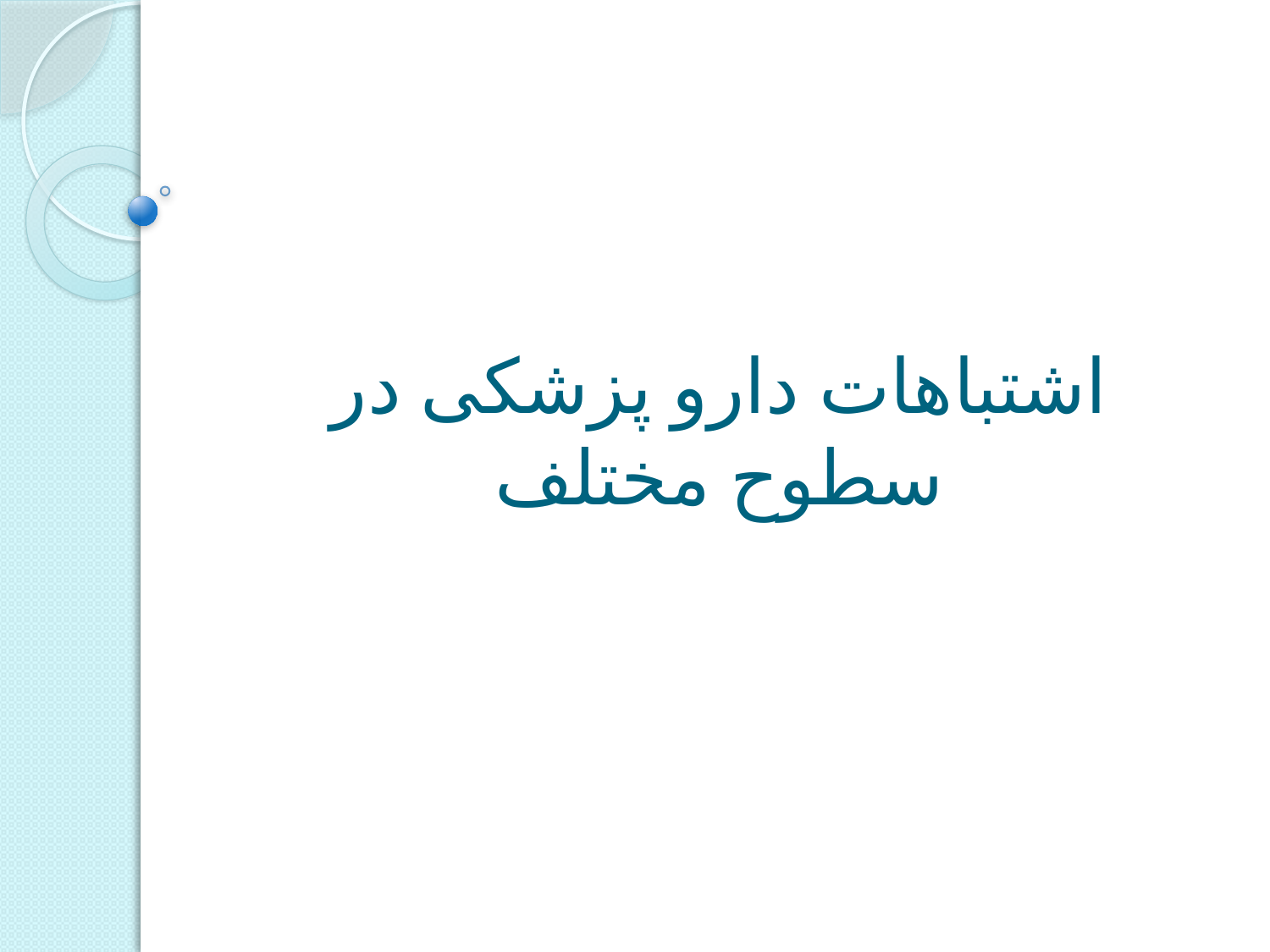

# اشتباهات دارو پزشکی در سطوح مختلف